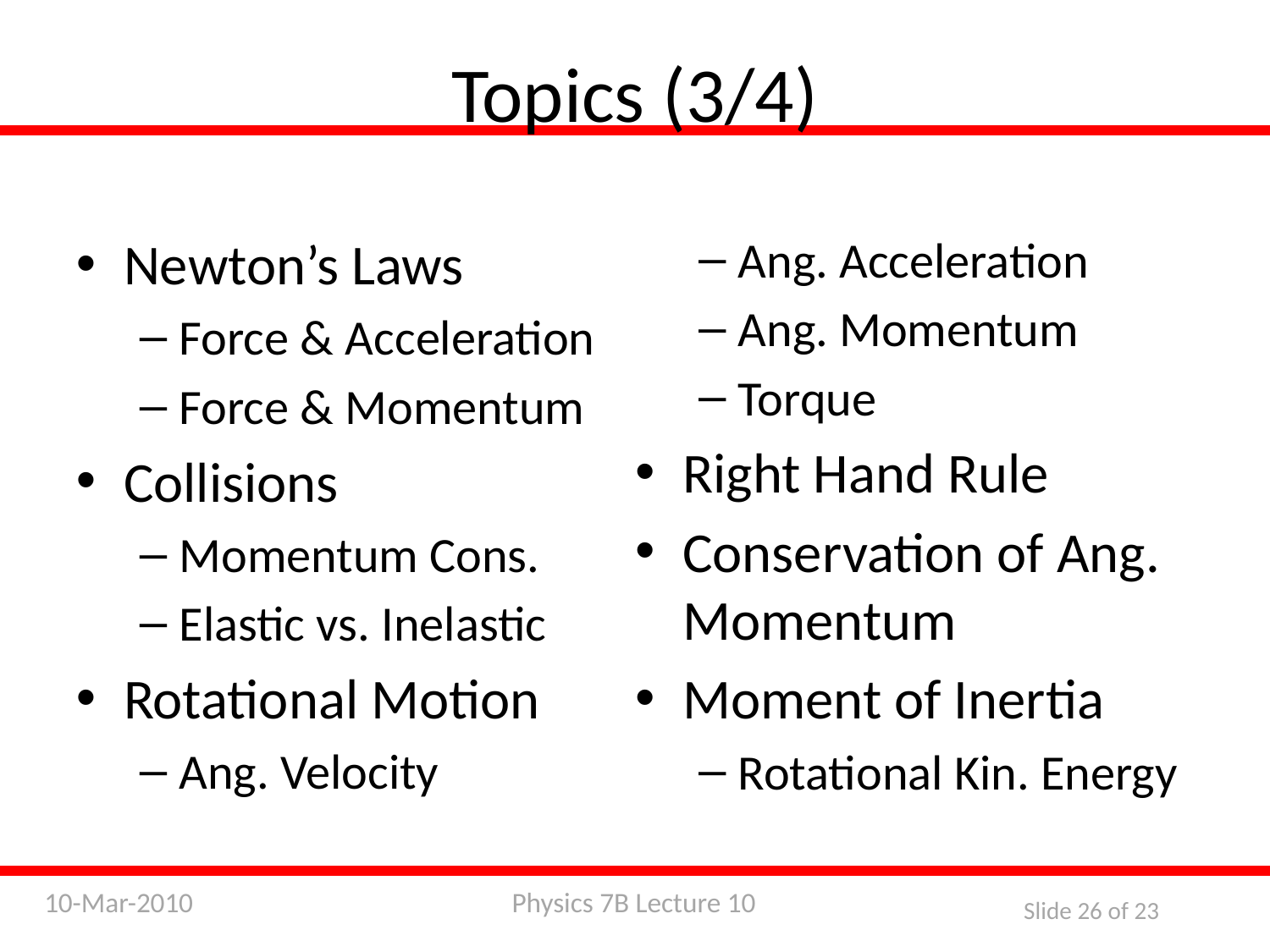

Topics (3/4)
Newton’s Laws
Force & Acceleration
Force & Momentum
Collisions
Momentum Cons.
Elastic vs. Inelastic
Rotational Motion
Ang. Velocity
Ang. Acceleration
Ang. Momentum
Torque
Right Hand Rule
Conservation of Ang. Momentum
Moment of Inertia
Rotational Kin. Energy